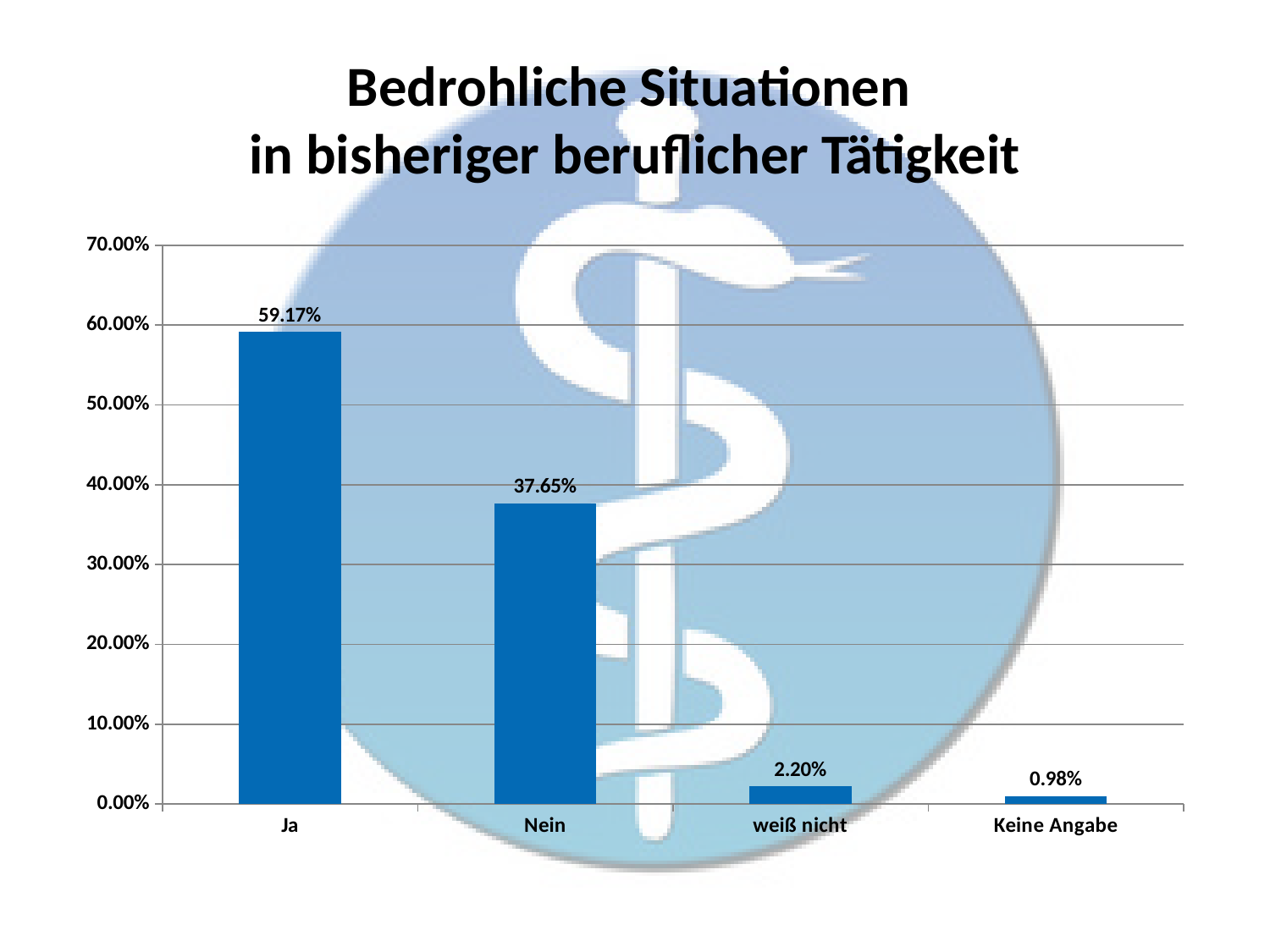

# Bedrohliche Situationen in bisheriger beruflicher Tätigkeit

### Chart

| Category |  |
|---|---|
| Ja | 0.5916870415647921 |
| Nein | 0.3765281173594132 |
| weiß nicht | 0.022004889975550123 |
| Keine Angabe | 0.009779951100244499 |